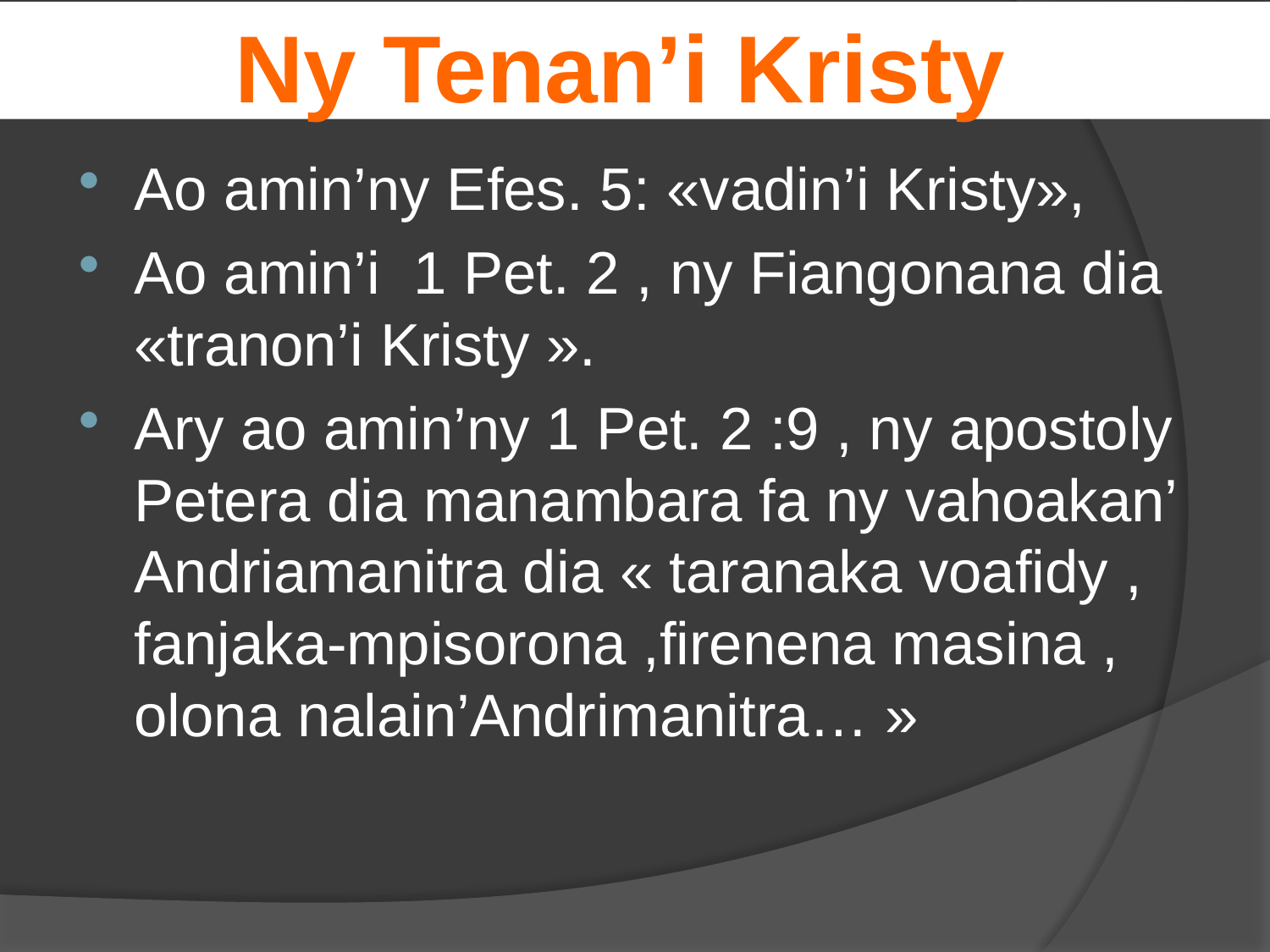

# Ny Tenan’i Kristy
Ao amin’ny Efes. 5: «vadin’i Kristy»,
Ao amin’i  1 Pet. 2 , ny Fiangonana dia «tranon’i Kristy ».
Ary ao amin’ny 1 Pet. 2 :9 , ny apostoly Petera dia manambara fa ny vahoakan’ Andriamanitra dia « taranaka voafidy , fanjaka-mpisorona ,firenena masina , olona nalain’Andrimanitra… »